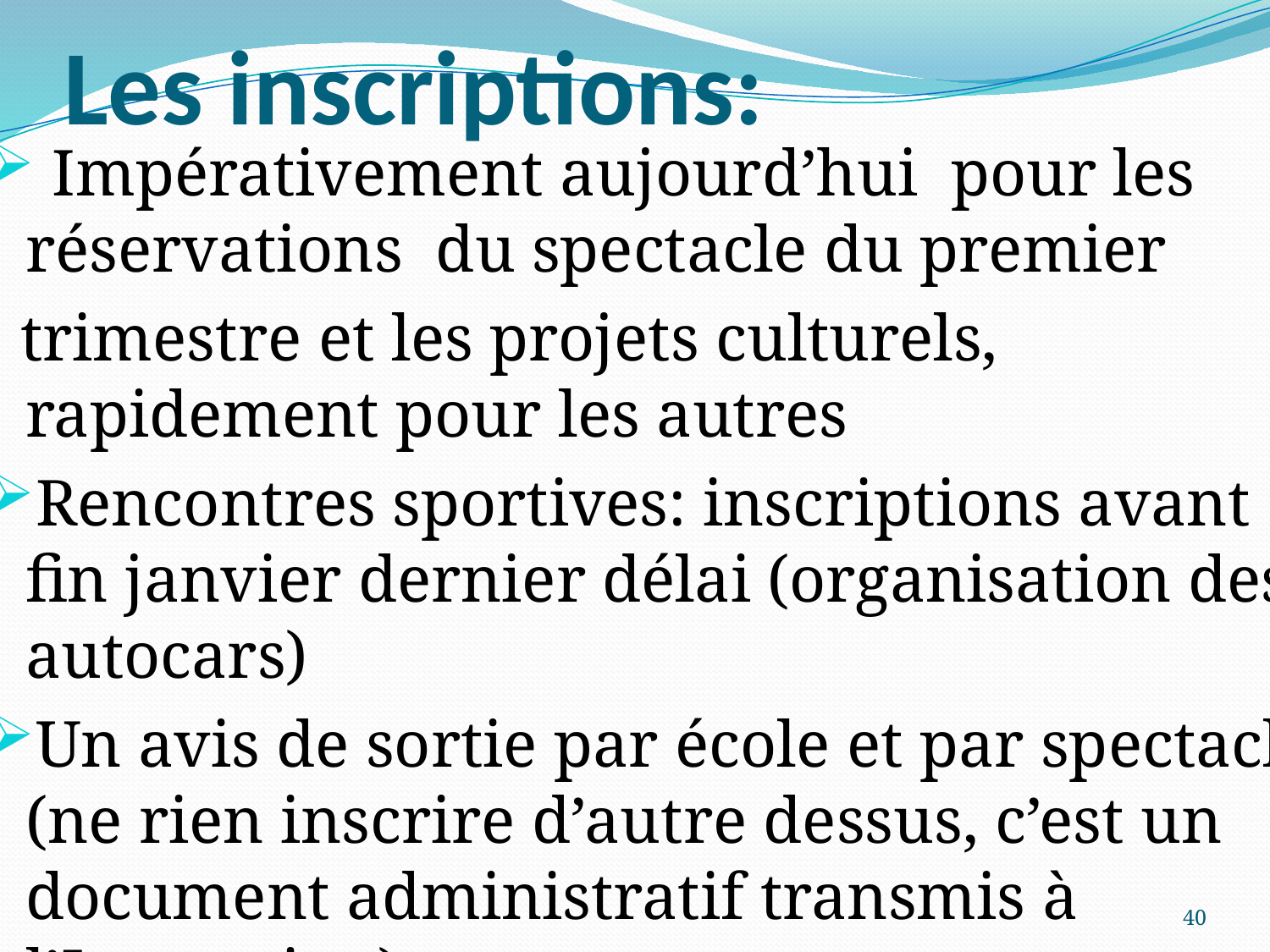

# Les inscriptions:
 Impérativement aujourd’hui  pour les réservations  du spectacle du premier
  trimestre et les projets culturels, rapidement pour les autres
Rencontres sportives: inscriptions avant fin janvier dernier délai (organisation des autocars)
Un avis de sortie par école et par spectacle (ne rien inscrire d’autre dessus, c’est un document administratif transmis à l’Inspection)

40